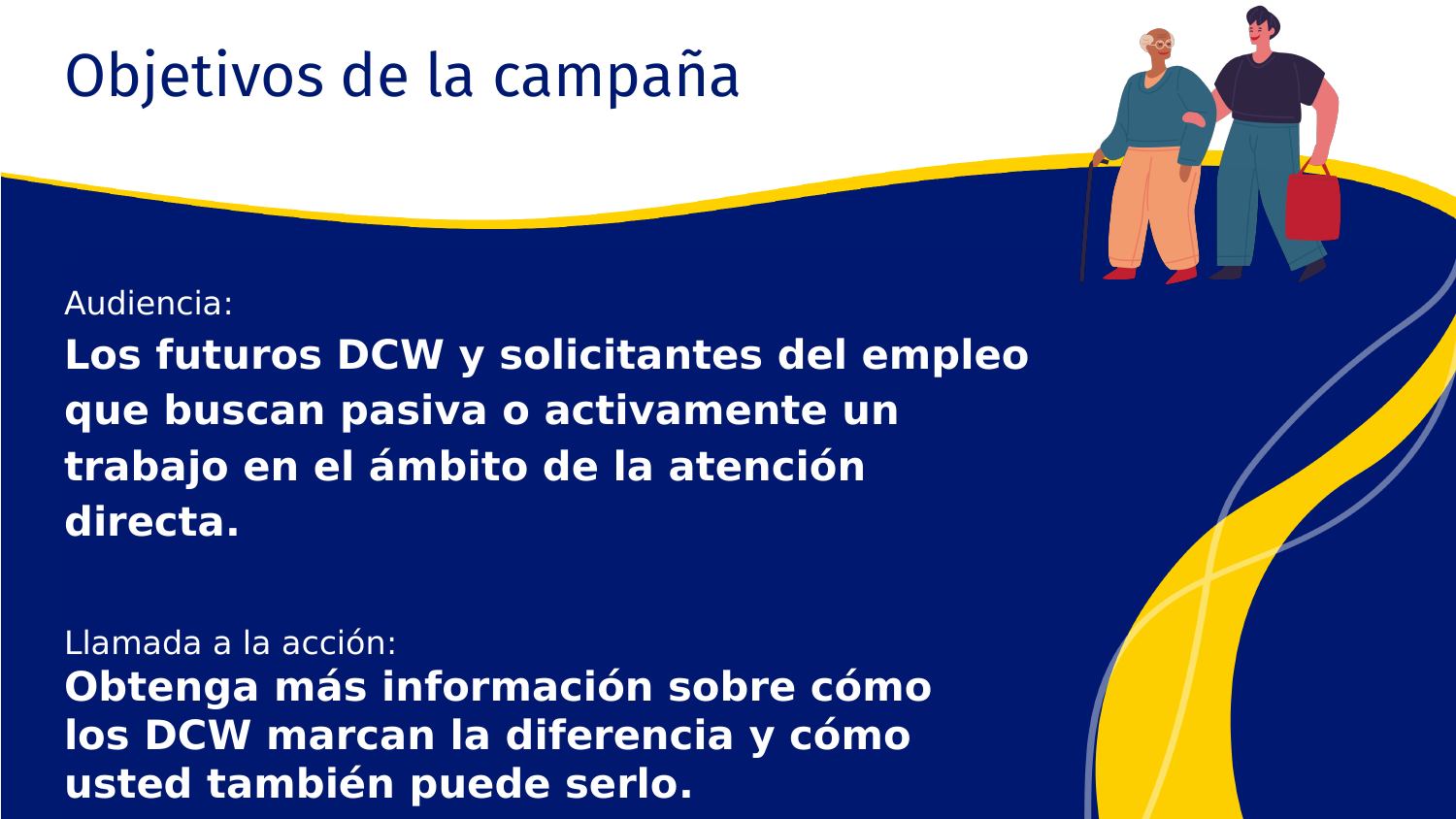

# Objetivos de la campaña
Audiencia:
Los futuros DCW y solicitantes del empleo que buscan pasiva o activamente un trabajo en el ámbito de la atención directa.

Llamada a la acción:
Obtenga más información sobre cómo
los DCW marcan la diferencia y cómo
usted también puede serlo.